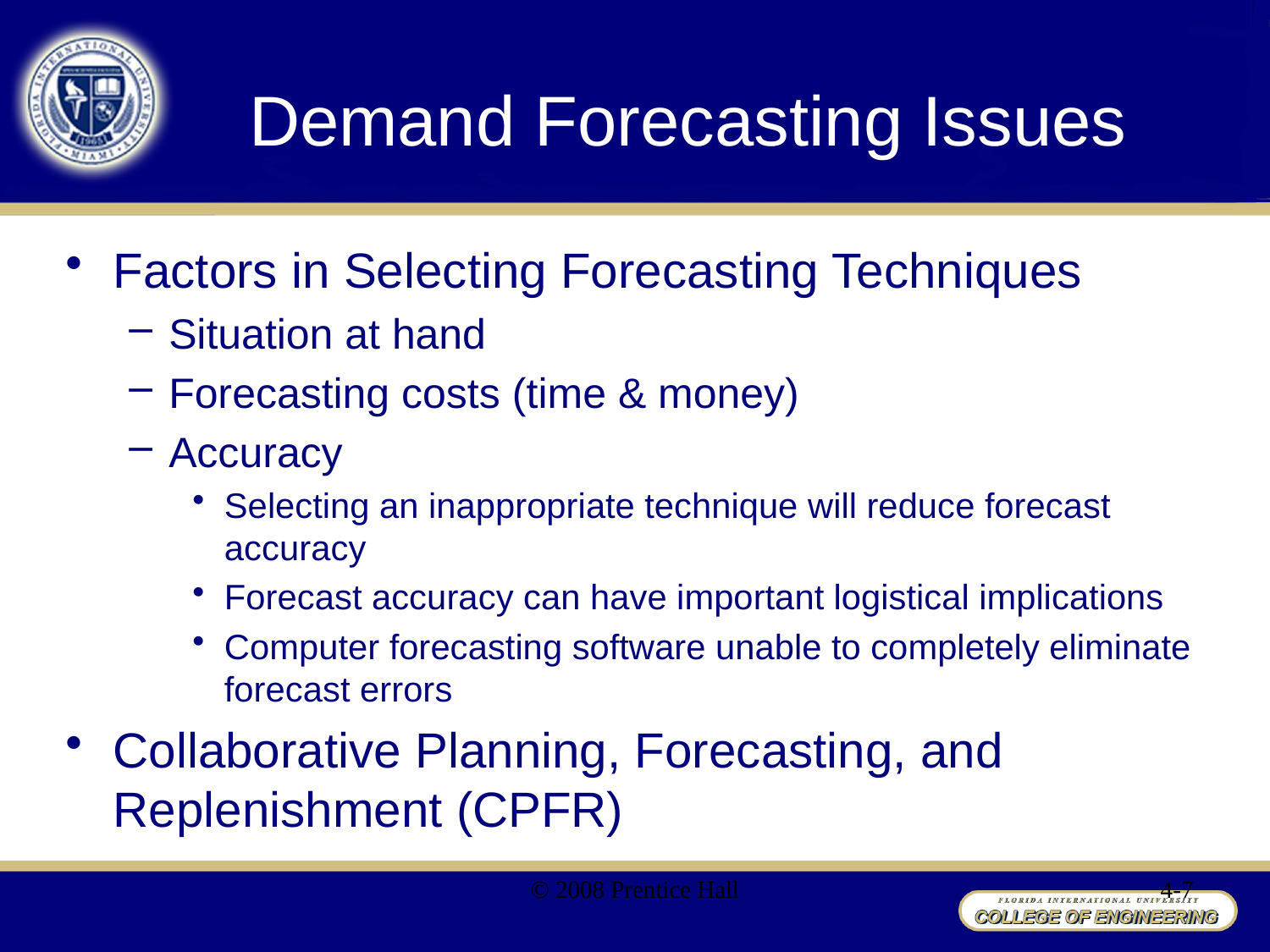

# Demand Forecasting Issues
Factors in Selecting Forecasting Techniques
Situation at hand
Forecasting costs (time & money)
Accuracy
Selecting an inappropriate technique will reduce forecast accuracy
Forecast accuracy can have important logistical implications
Computer forecasting software unable to completely eliminate forecast errors
Collaborative Planning, Forecasting, and Replenishment (CPFR)
© 2008 Prentice Hall
4-7